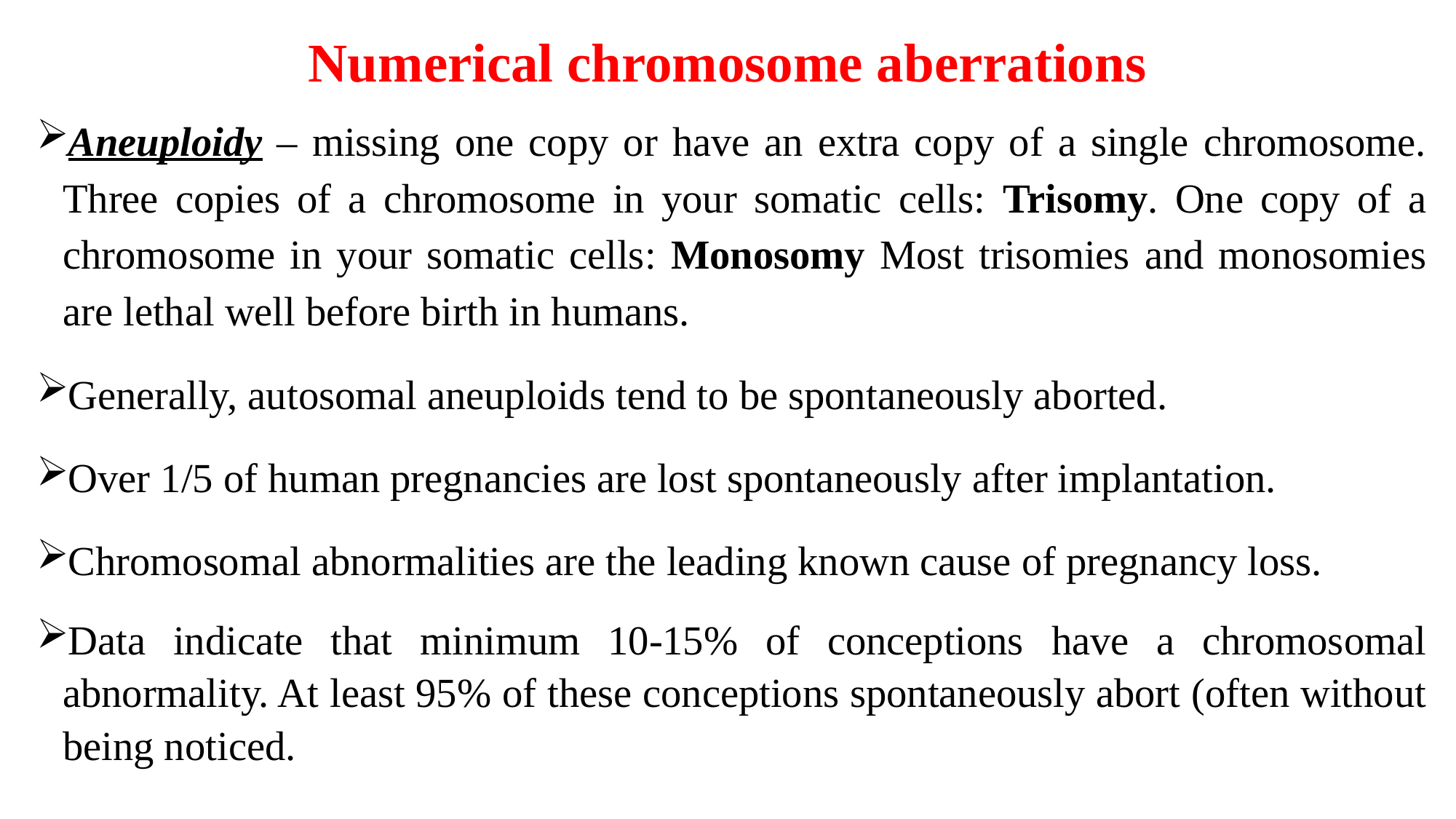

# Numerical chromosome aberrations
Aneuploidy – missing one copy or have an extra copy of a single chromosome. Three copies of a chromosome in your somatic cells: Trisomy. One copy of a chromosome in your somatic cells: Monosomy Most trisomies and monosomies are lethal well before birth in humans.
Generally, autosomal aneuploids tend to be spontaneously aborted.
Over 1/5 of human pregnancies are lost spontaneously after implantation.
Chromosomal abnormalities are the leading known cause of pregnancy loss.
Data indicate that minimum 10-15% of conceptions have a chromosomal abnormality. At least 95% of these conceptions spontaneously abort (often without being noticed.